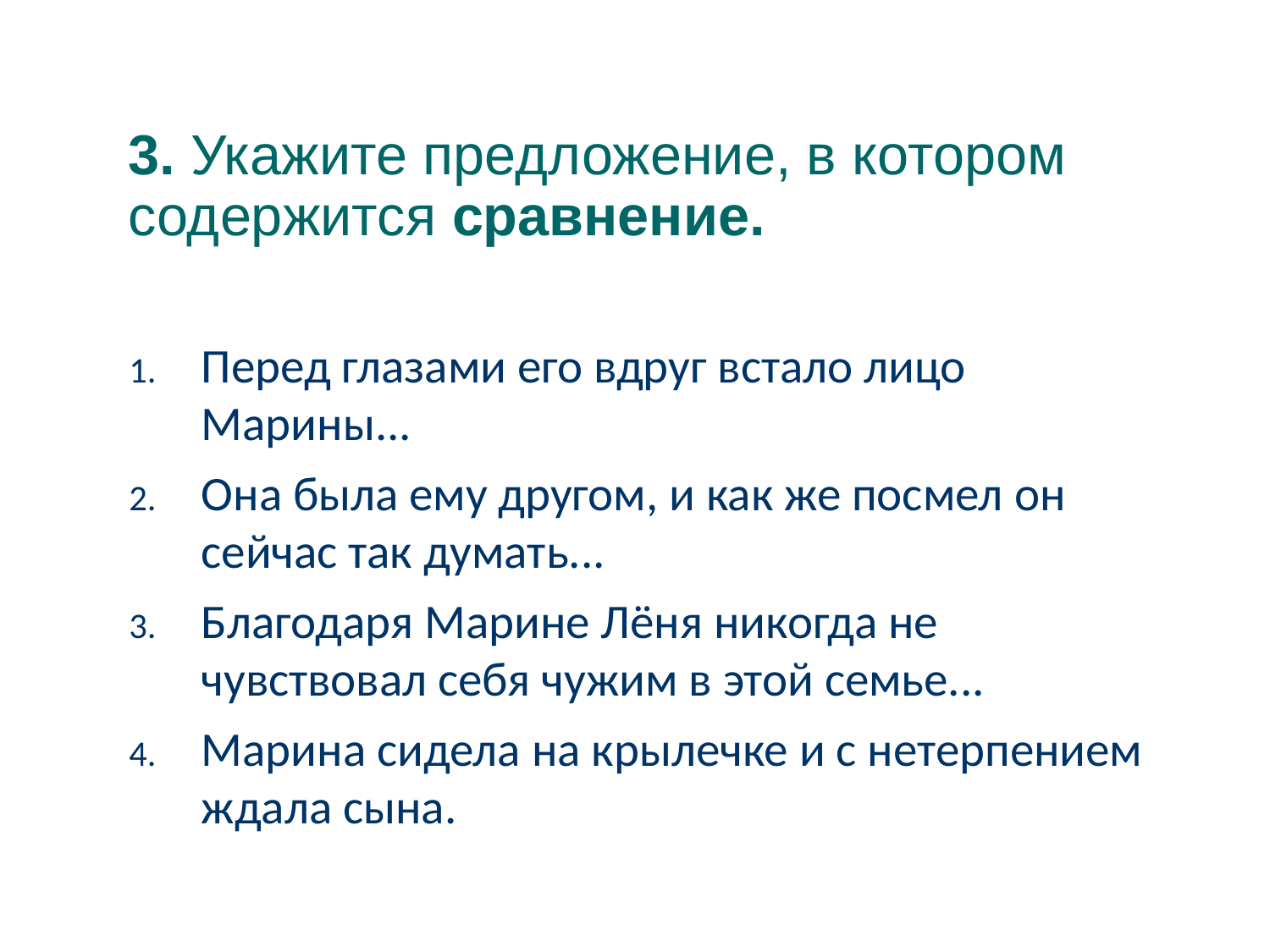

3. Укажите предложение, в котором содержится сравнение.
# Перед глазами его вдруг встало лицо Марины...
Она была ему другом, и как же посмел он сейчас так думать...
Благодаря Марине Лёня никогда не чувствовал себя чужим в этой семье...
Марина сидела на крылечке и с нетерпением ждала сына.